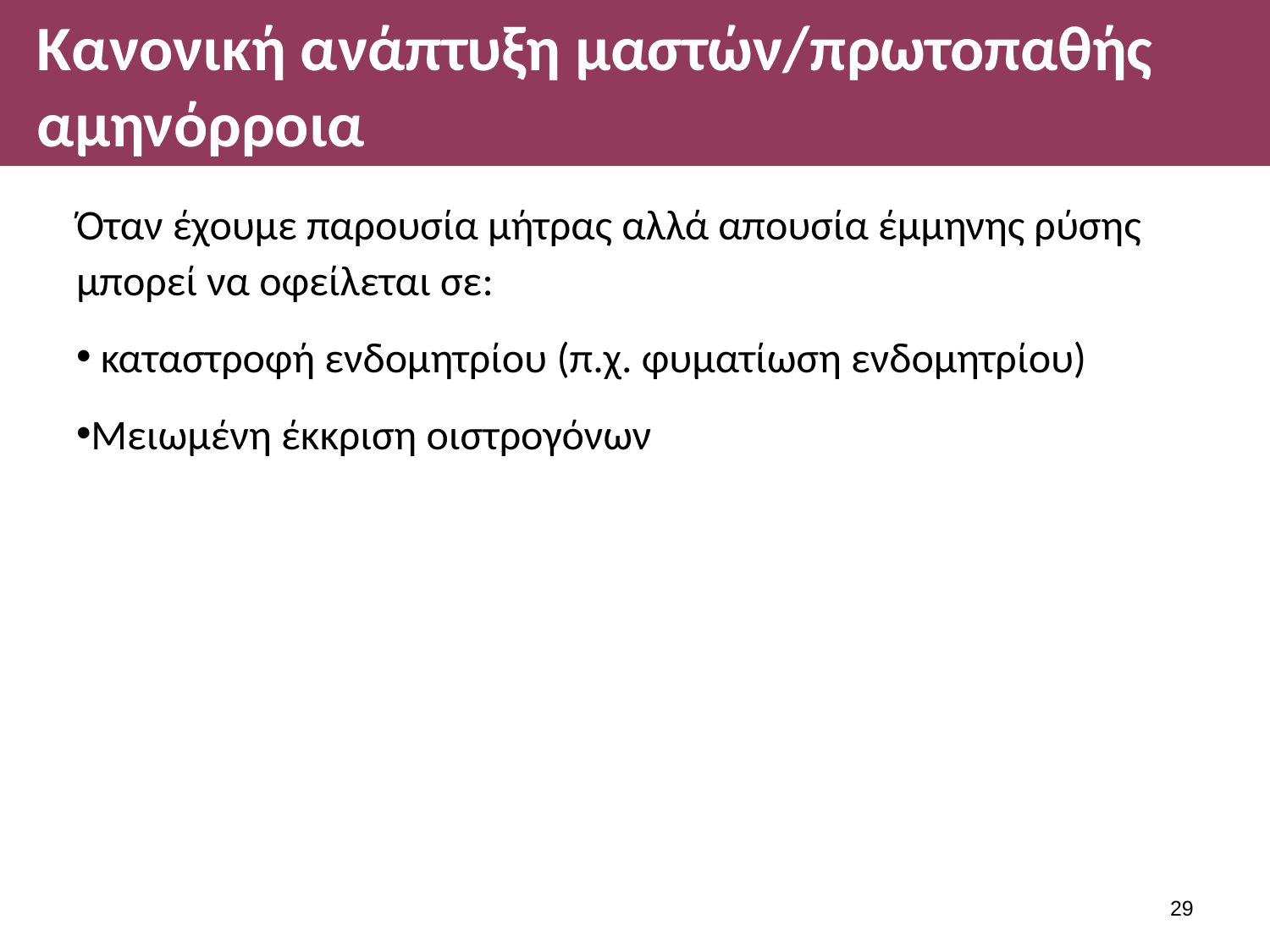

# Κανονική ανάπτυξη μαστών/πρωτοπαθής αμηνόρροια
Όταν έχουμε παρουσία μήτρας αλλά απουσία έμμηνης ρύσης μπορεί να οφείλεται σε:
 καταστροφή ενδομητρίου (π.χ. φυματίωση ενδομητρίου)
Μειωμένη έκκριση οιστρογόνων

29